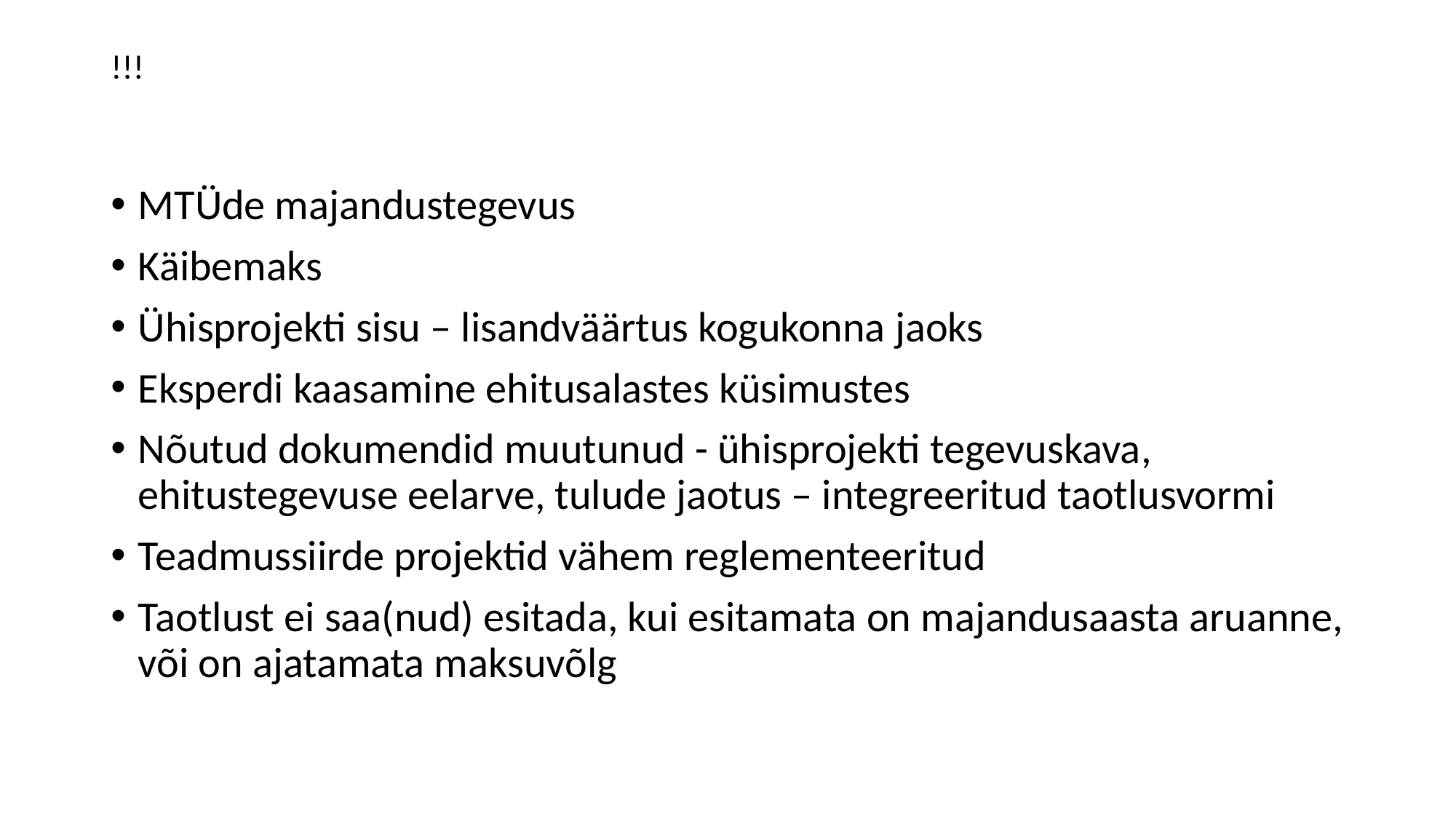

# !!!

MTÜde majandustegevus
Käibemaks
Ühisprojekti sisu – lisandväärtus kogukonna jaoks
Eksperdi kaasamine ehitusalastes küsimustes
Nõutud dokumendid muutunud - ühisprojekti tegevuskava, ehitustegevuse eelarve, tulude jaotus – integreeritud taotlusvormi
Teadmussiirde projektid vähem reglementeeritud
Taotlust ei saa(nud) esitada, kui esitamata on majandusaasta aruanne, või on ajatamata maksuvõlg